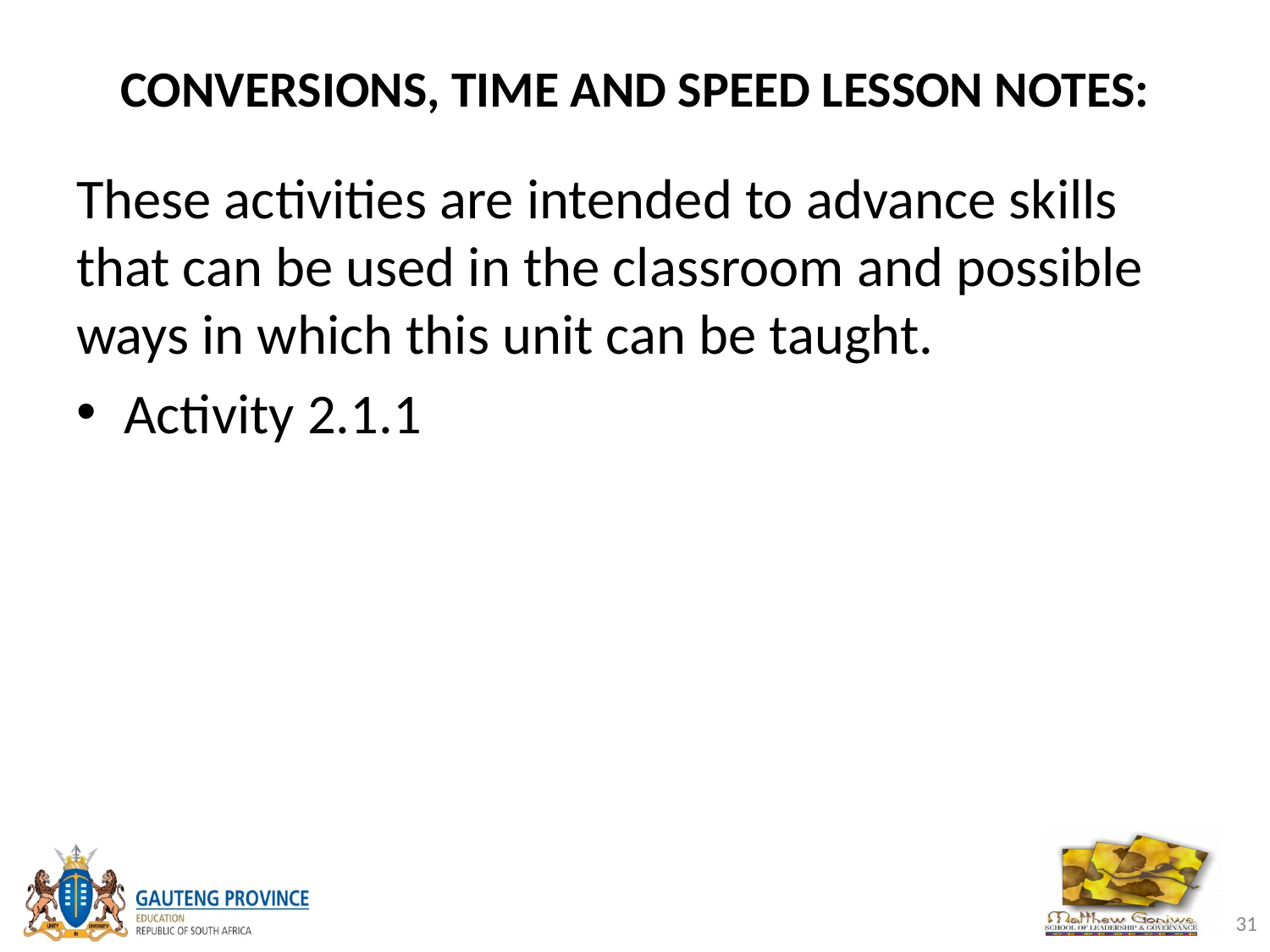

# CONVERSIONS, TIME AND SPEED LESSON NOTES:
These activities are intended to advance skills that can be used in the classroom and possible ways in which this unit can be taught.
Activity 2.1.1
31